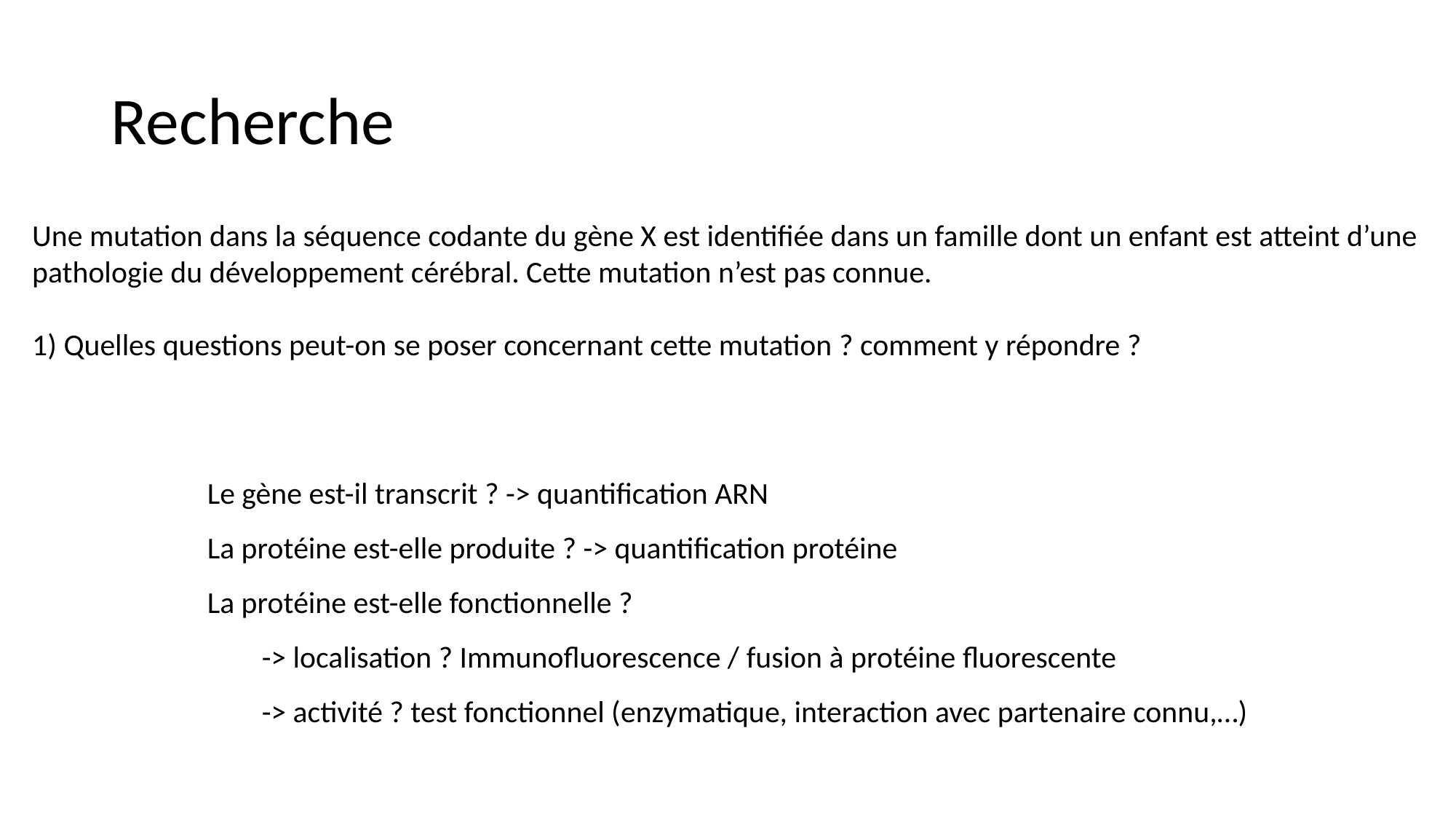

# Recherche
Une mutation dans la séquence codante du gène X est identifiée dans un famille dont un enfant est atteint d’une pathologie du développement cérébral. Cette mutation n’est pas connue.

1) Quelles questions peut-on se poser concernant cette mutation ? comment y répondre ?
Le gène est-il transcrit ? -> quantification ARN
La protéine est-elle produite ? -> quantification protéine
La protéine est-elle fonctionnelle ?
-> localisation ? Immunofluorescence / fusion à protéine fluorescente
-> activité ? test fonctionnel (enzymatique, interaction avec partenaire connu,…)